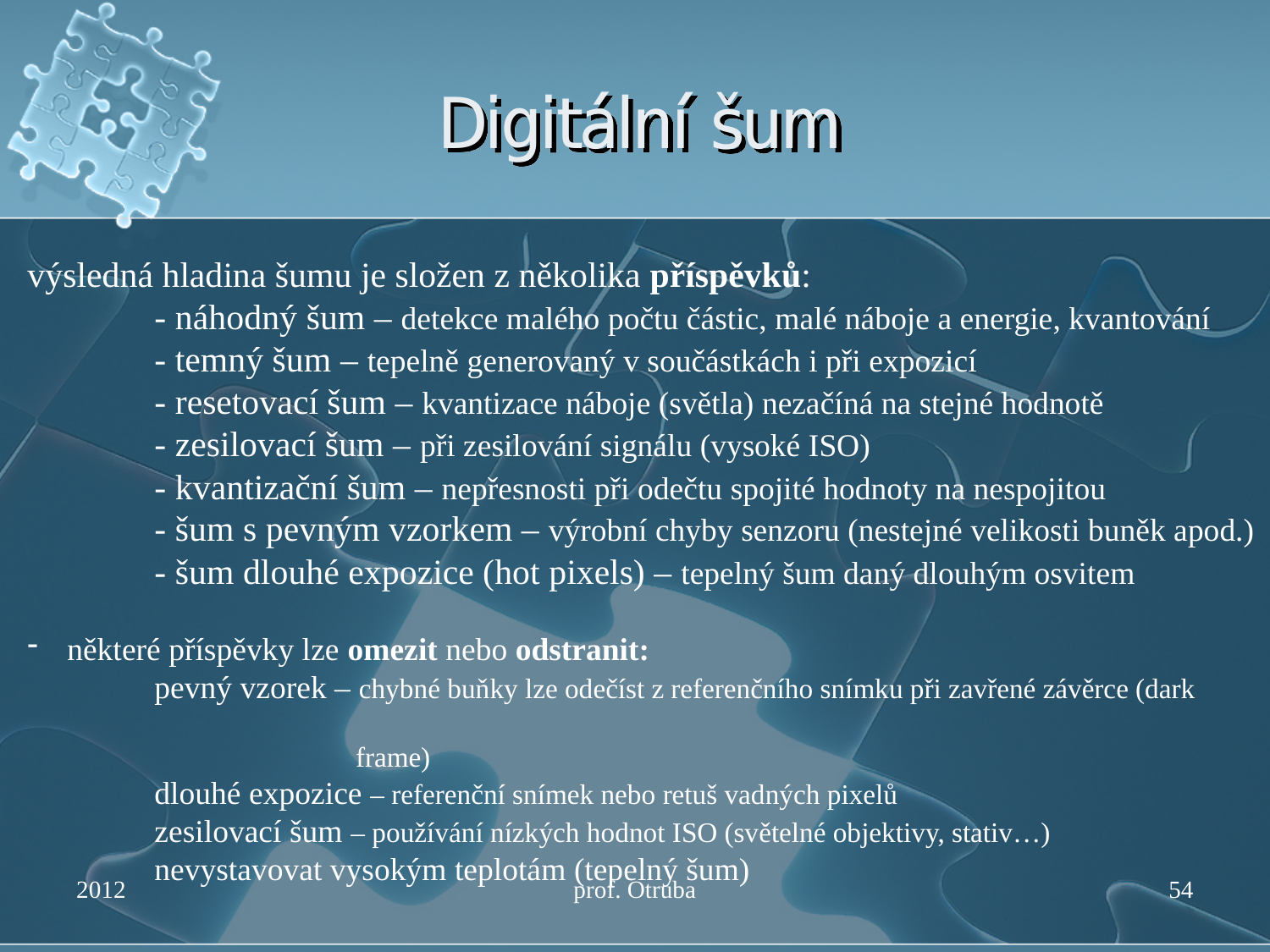

# Digitální šum
výsledná hladina šumu je složen z několika příspěvků:
	- náhodný šum – detekce malého počtu částic, malé náboje a energie, kvantování
	- temný šum – tepelně generovaný v součástkách i při expozicí
	- resetovací šum – kvantizace náboje (světla) nezačíná na stejné hodnotě
	- zesilovací šum – při zesilování signálu (vysoké ISO)
	- kvantizační šum – nepřesnosti při odečtu spojité hodnoty na nespojitou
	- šum s pevným vzorkem – výrobní chyby senzoru (nestejné velikosti buněk apod.)
	- šum dlouhé expozice (hot pixels) – tepelný šum daný dlouhým osvitem

některé příspěvky lze omezit nebo odstranit:
	pevný vzorek – chybné buňky lze odečíst z referenčního snímku při zavřené závěrce (dark
                                               frame)
	dlouhé expozice – referenční snímek nebo retuš vadných pixelů
	zesilovací šum – používání nízkých hodnot ISO (světelné objektivy, stativ…)
	nevystavovat vysokým teplotám (tepelný šum)
2012
prof. Otruba
54